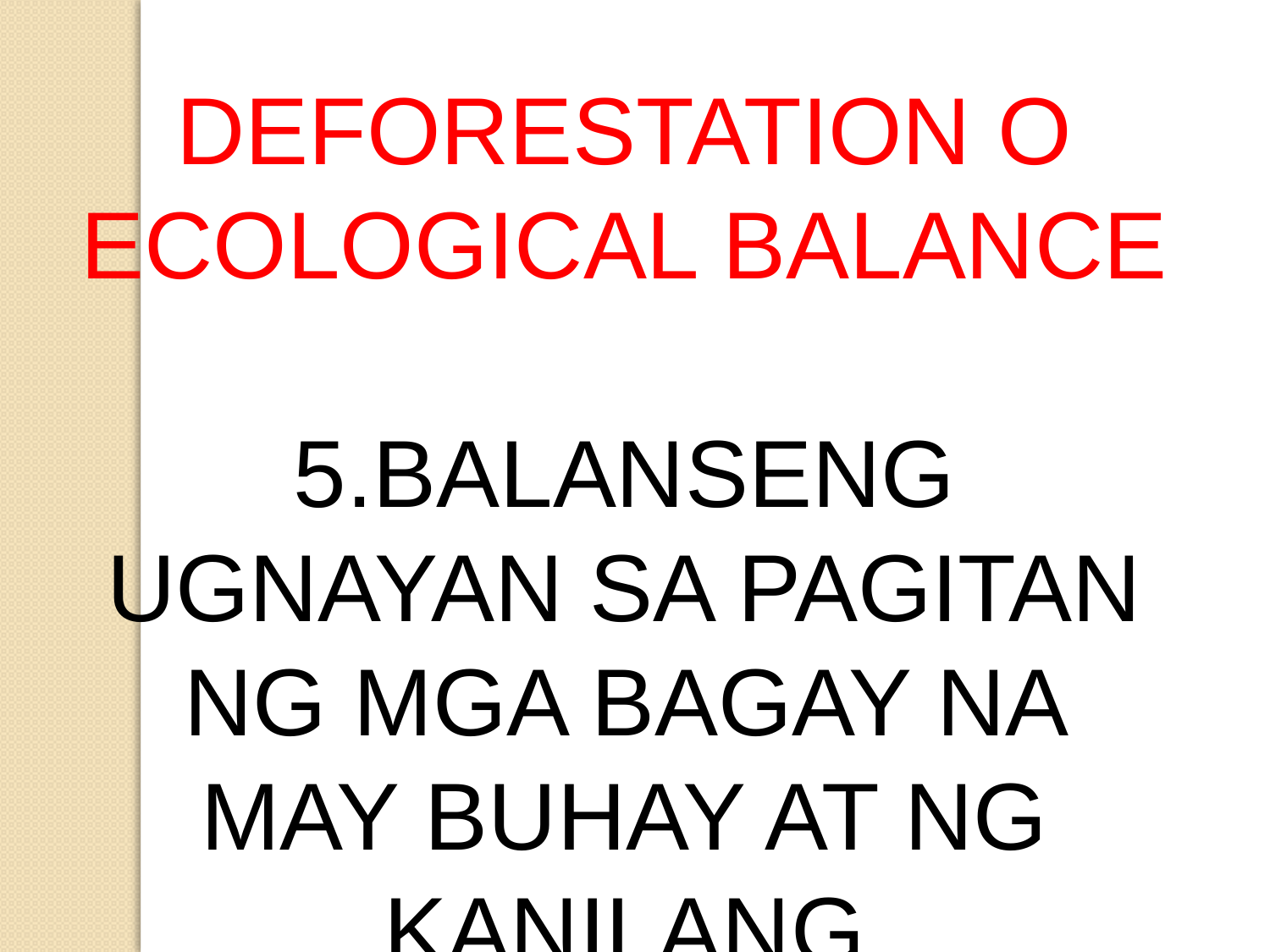

DEFORESTATION O ECOLOGICAL BALANCE

5.BALANSENG UGNAYAN SA PAGITAN NG MGA BAGAY NA MAY BUHAY AT NG KANILANG KAPALIGIRAN.